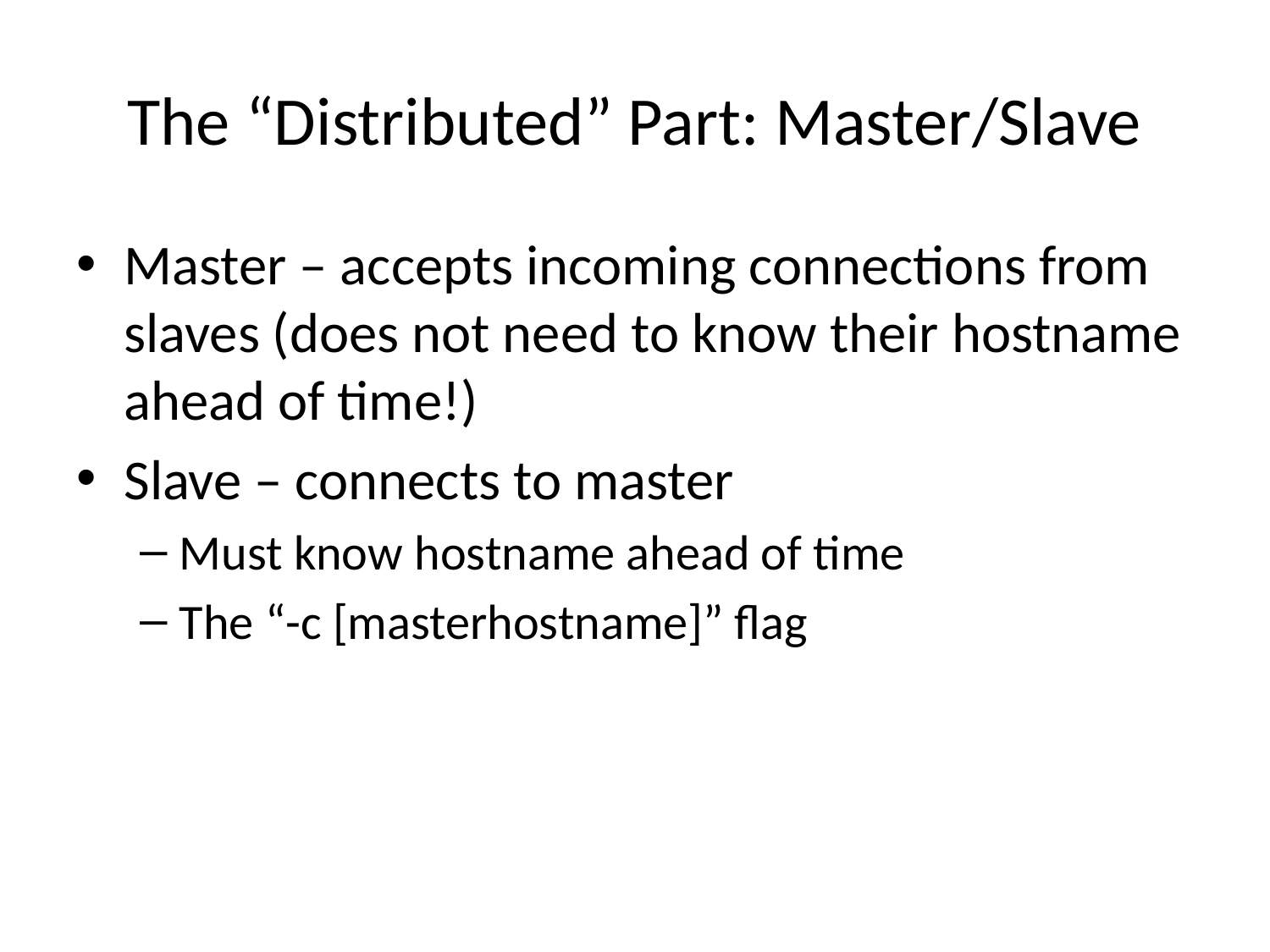

# The “Distributed” Part: Master/Slave
Master – accepts incoming connections from slaves (does not need to know their hostname ahead of time!)
Slave – connects to master
Must know hostname ahead of time
The “-c [masterhostname]” flag